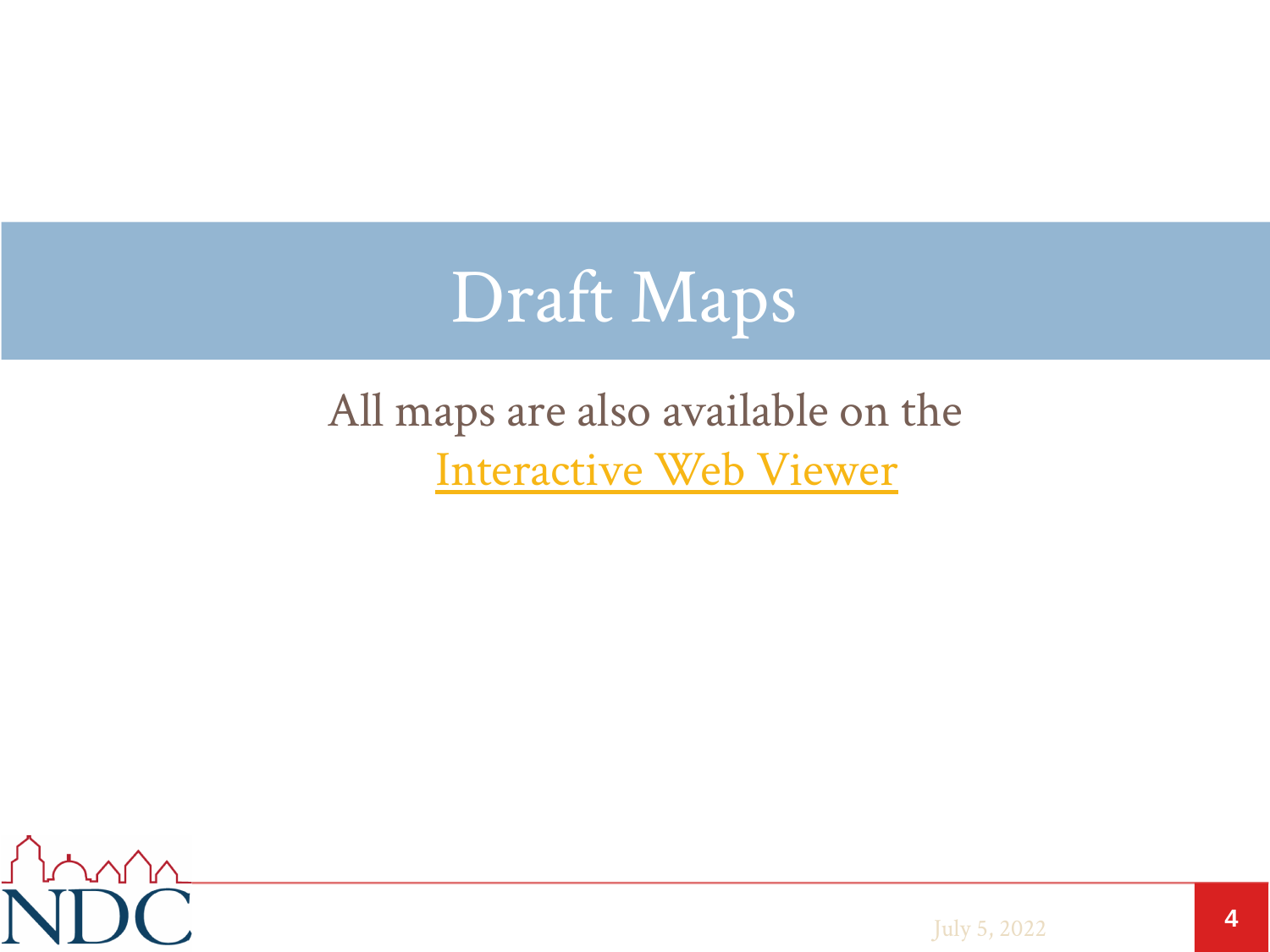

# Draft Maps
All maps are also available on the Interactive Web Viewer
July 5, 2022